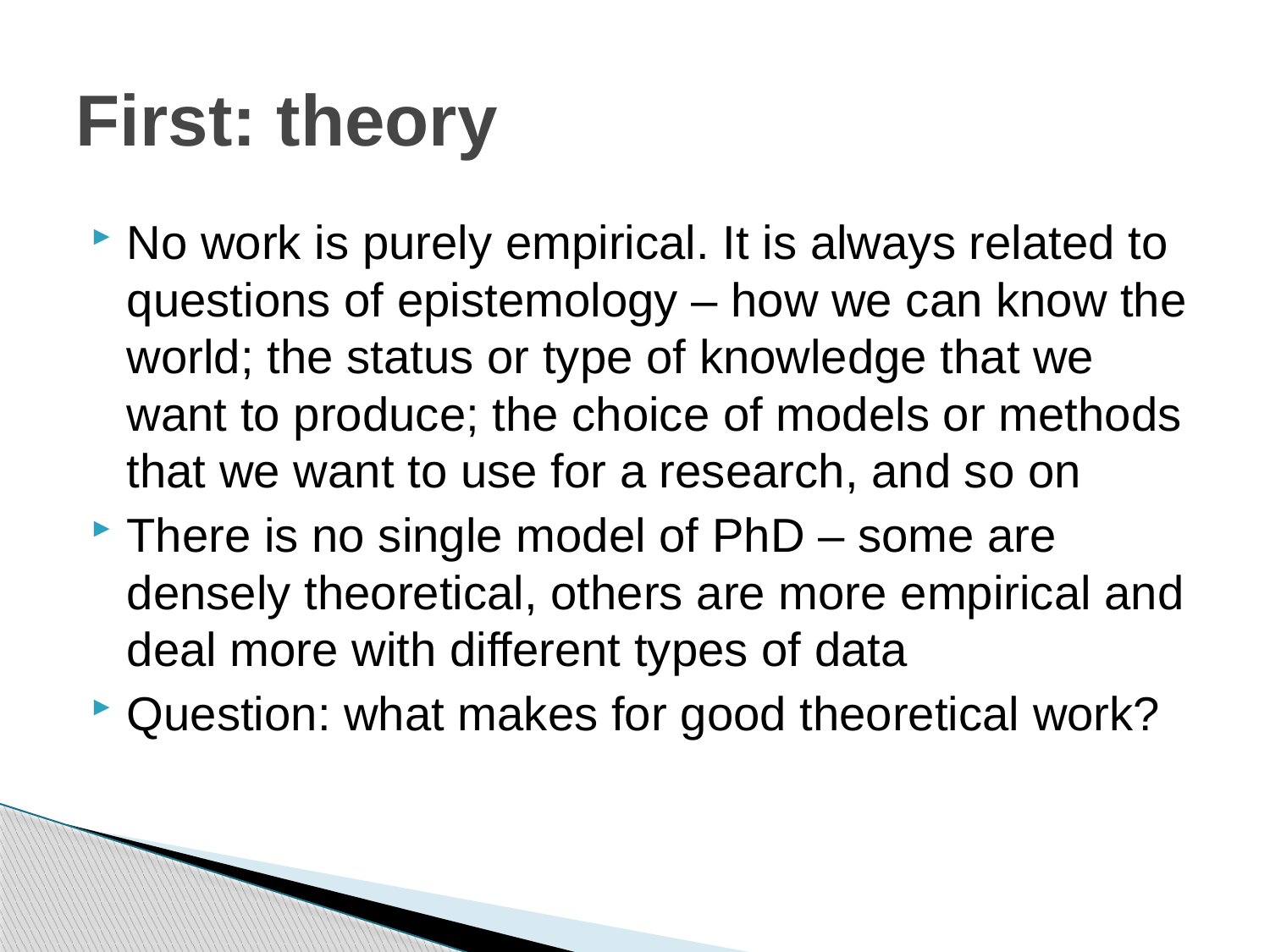

# First: theory
No work is purely empirical. It is always related to questions of epistemology – how we can know the world; the status or type of knowledge that we want to produce; the choice of models or methods that we want to use for a research, and so on
There is no single model of PhD – some are densely theoretical, others are more empirical and deal more with different types of data
Question: what makes for good theoretical work?